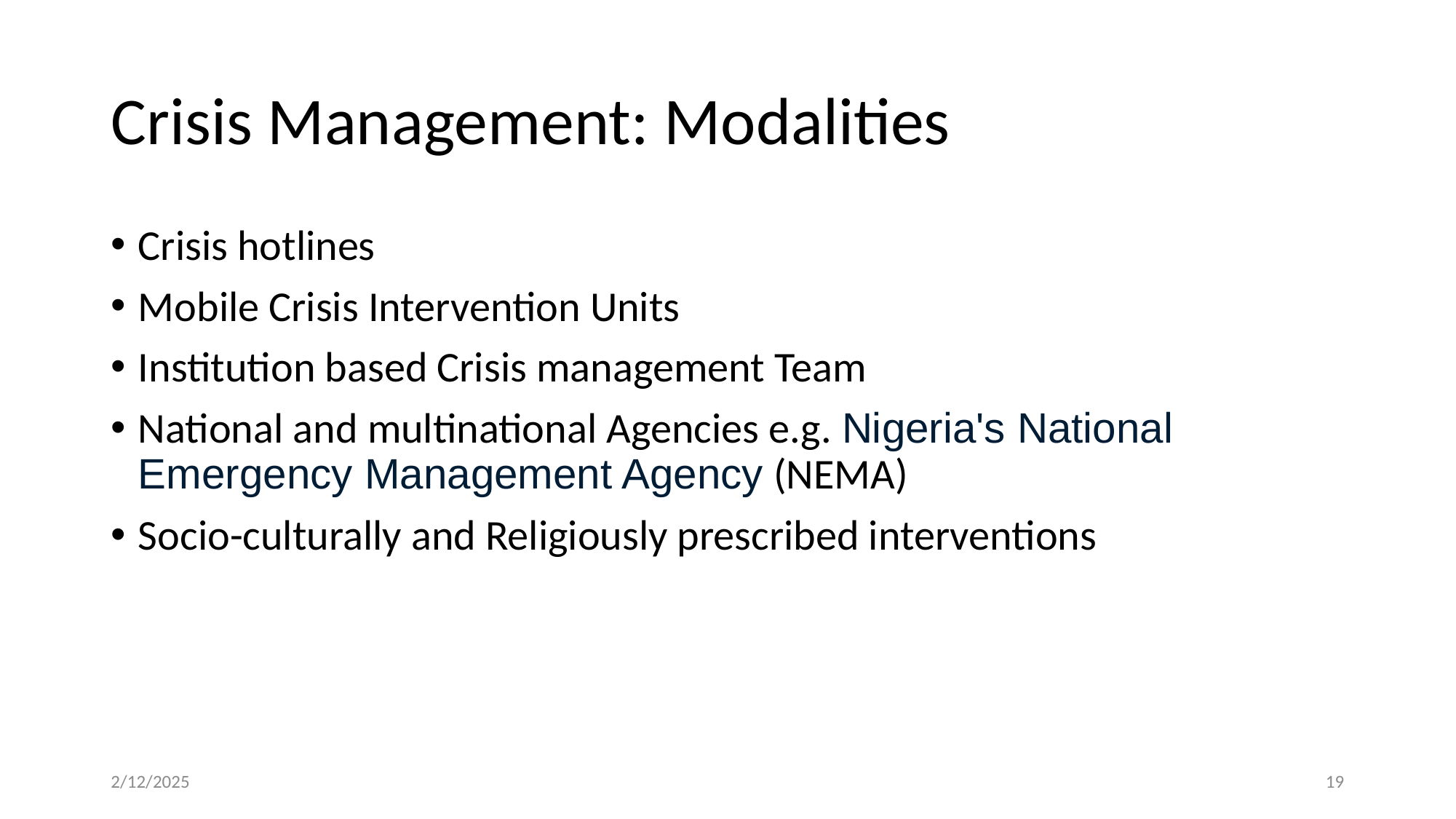

# Crisis Management: Modalities
Crisis hotlines
Mobile Crisis Intervention Units
Institution based Crisis management Team
National and multinational Agencies e.g. Nigeria's National Emergency Management Agency (NEMA)
Socio-culturally and Religiously prescribed interventions

2/12/2025
19